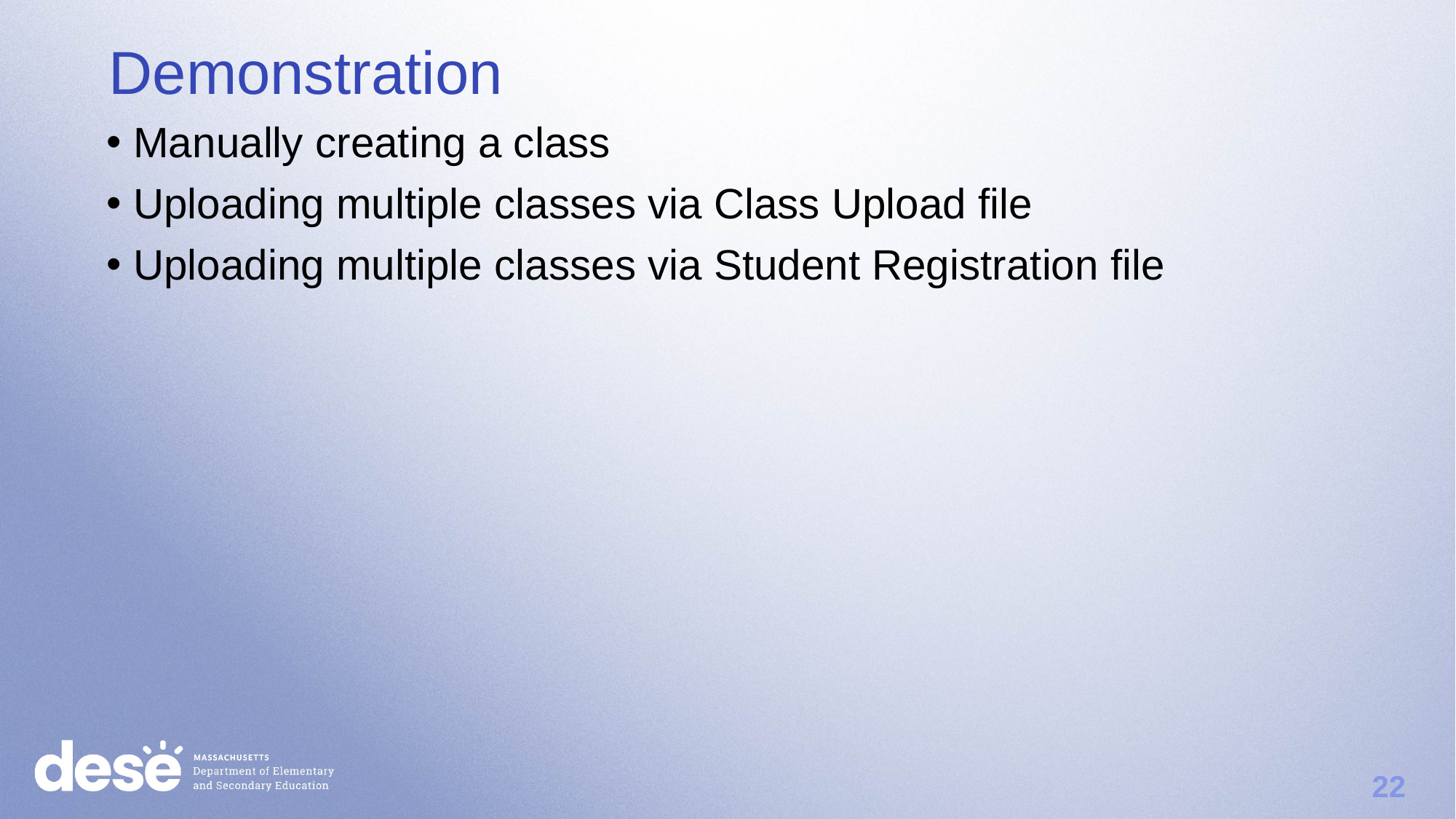

Demonstration
Manually creating a class
Uploading multiple classes via Class Upload file
Uploading multiple classes via Student Registration file